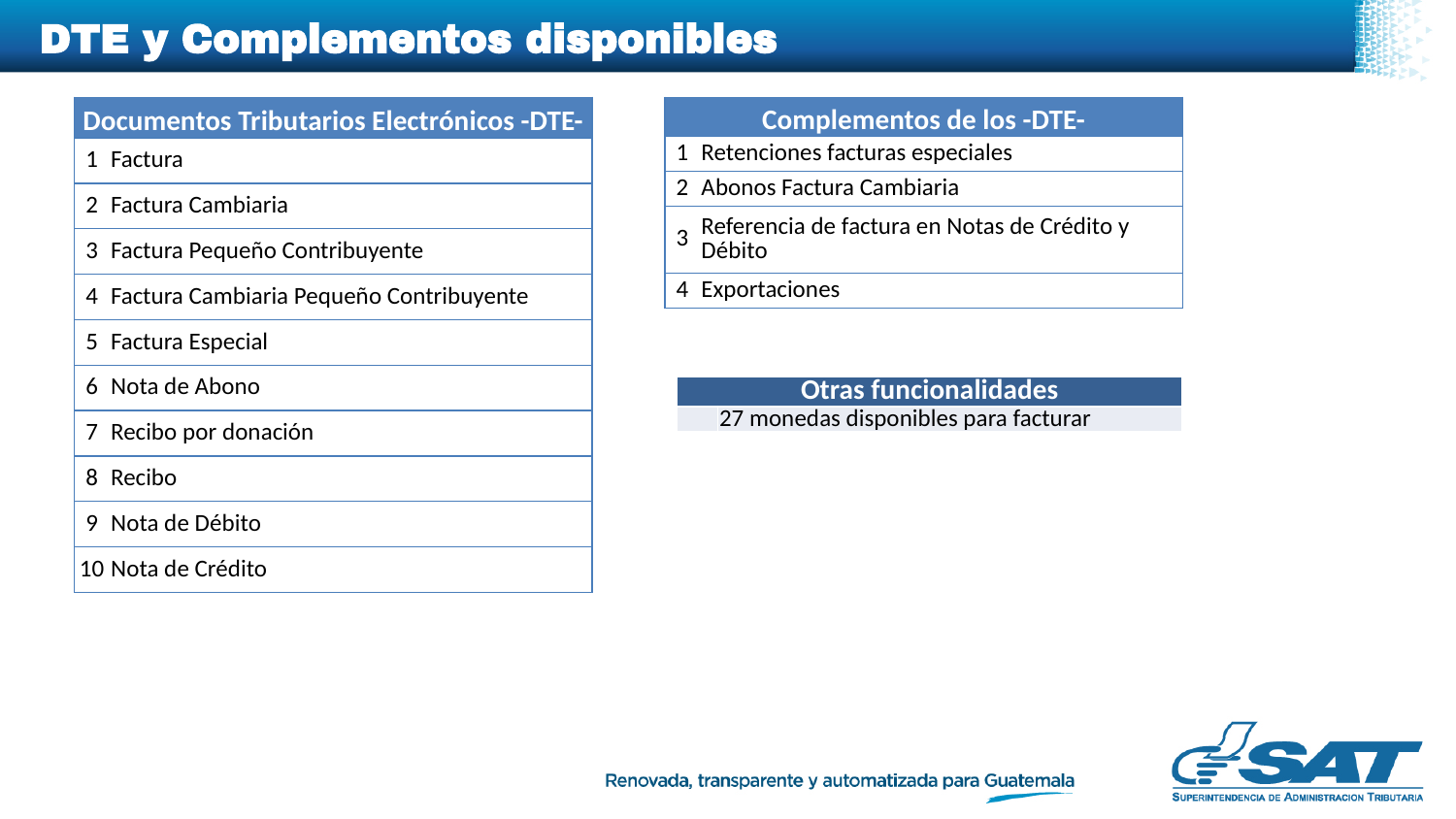

DTE y Complementos disponibles
| Documentos Tributarios Electrónicos -DTE- |  |
| --- | --- |
| 1 | Factura |
| 2 | Factura Cambiaria |
| 3 | Factura Pequeño Contribuyente |
| 4 | Factura Cambiaria Pequeño Contribuyente |
| 5 | Factura Especial |
| 6 | Nota de Abono |
| 7 | Recibo por donación |
| 8 | Recibo |
| 9 | Nota de Débito |
| 10 | Nota de Crédito |
| Complementos de los -DTE- |  |
| --- | --- |
| 1 | Retenciones facturas especiales |
| 2 | Abonos Factura Cambiaria |
| 3 | Referencia de factura en Notas de Crédito y Débito |
| 4 | Exportaciones |
| Otras funcionalidades |  |
| --- | --- |
|  | 27 monedas disponibles para facturar |